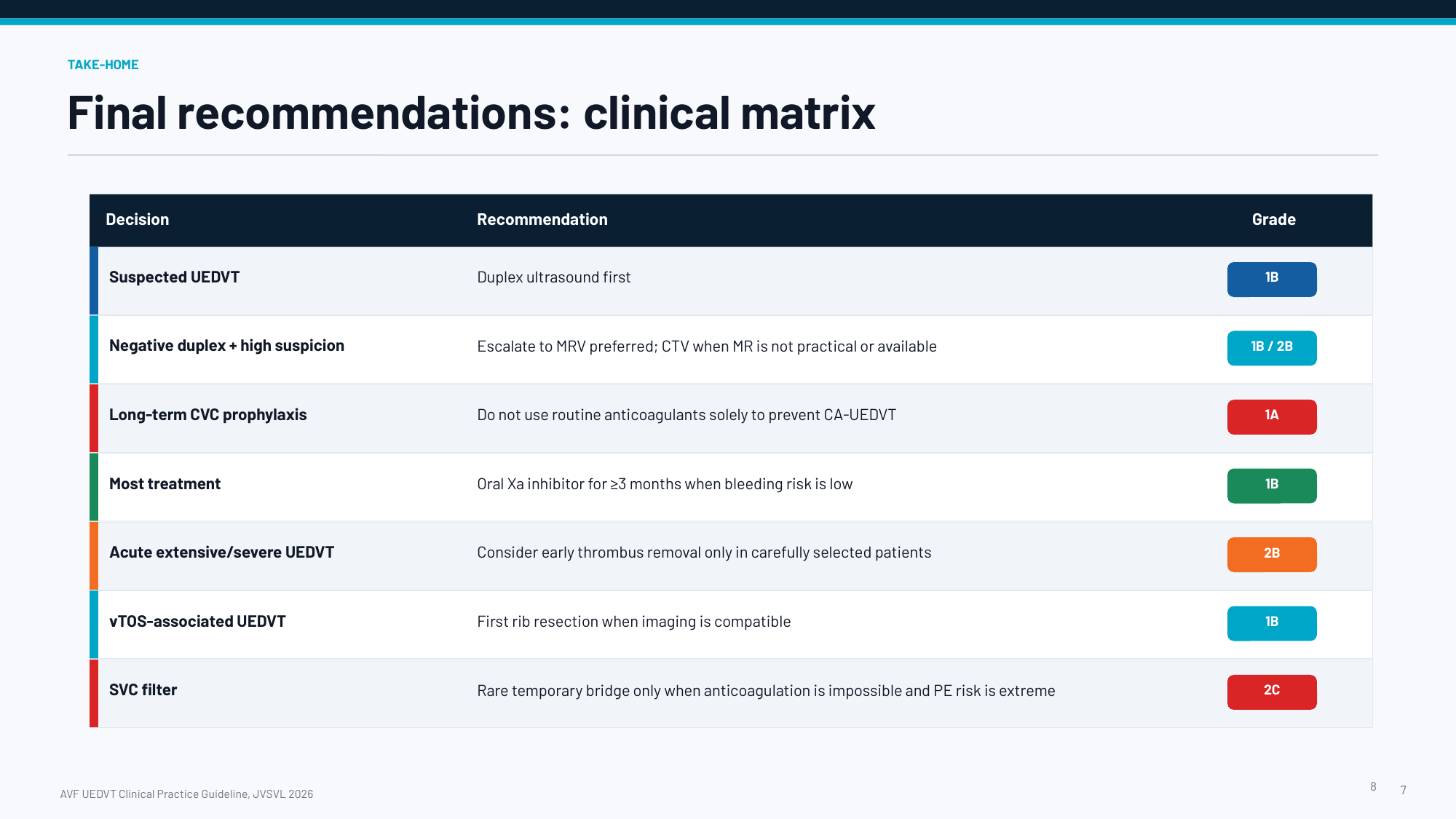

TAKE-HOME
Final recommendations: clinical matrix

Decision
Recommendation
Grade

Duplex ultrasound first
Suspected UEDVT
1B

Escalate to MRV preferred; CTV when MR is not practical or available
Negative duplex + high suspicion
1B / 2B

Do not use routine anticoagulants solely to prevent CA-UEDVT
Long-term CVC prophylaxis
1A

Oral Xa inhibitor for ≥3 months when bleeding risk is low
Most treatment
1B

Consider early thrombus removal only in carefully selected patients
Acute extensive/severe UEDVT
2B

First rib resection when imaging is compatible
vTOS-associated UEDVT
1B

Rare temporary bridge only when anticoagulation is impossible and PE risk is extreme
SVC filter
2C
8
7
AVF UEDVT Clinical Practice Guideline, JVSVL 2026